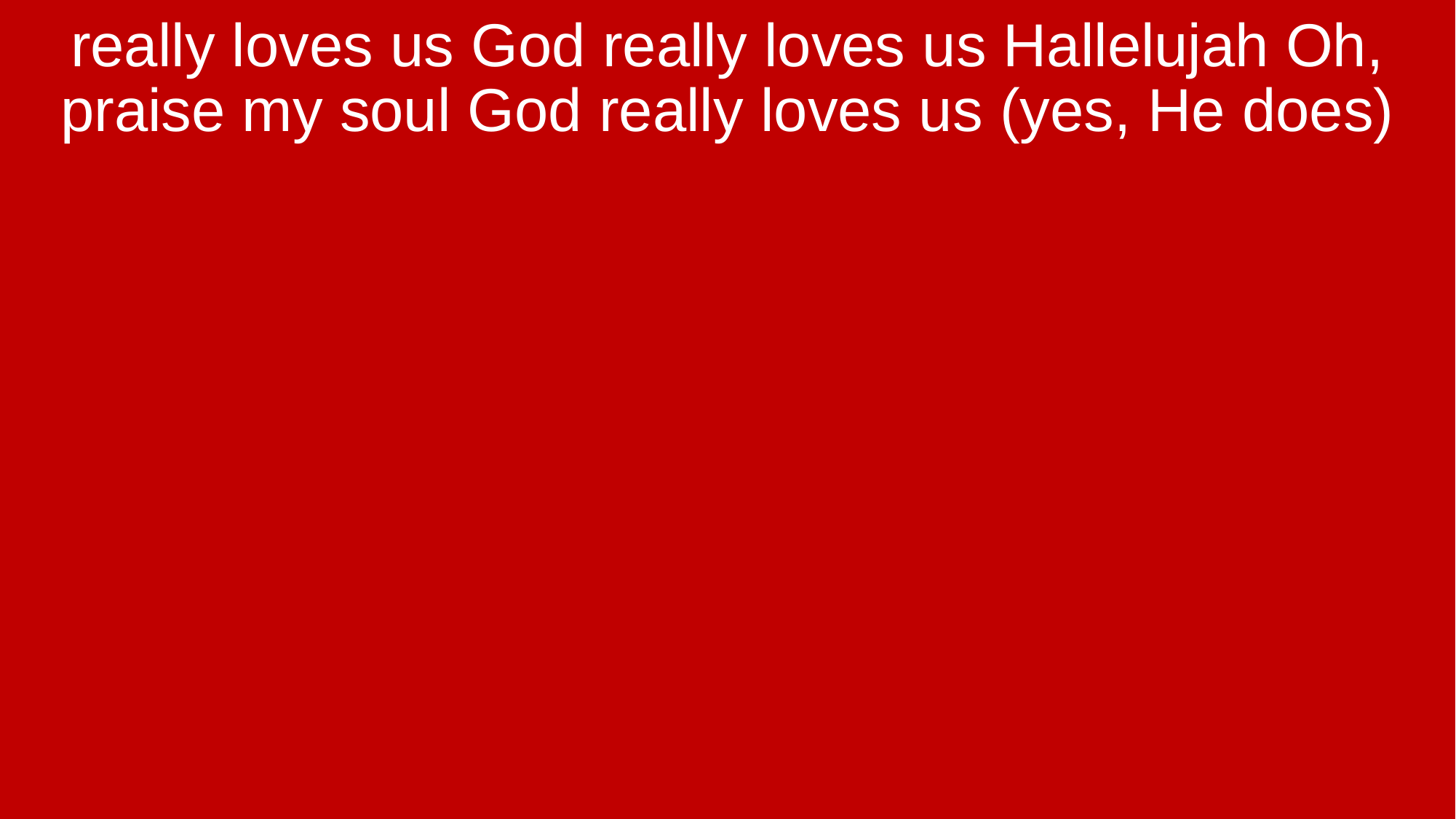

really loves us God really loves us Hallelujah Oh, praise my soul God really loves us (yes, He does)